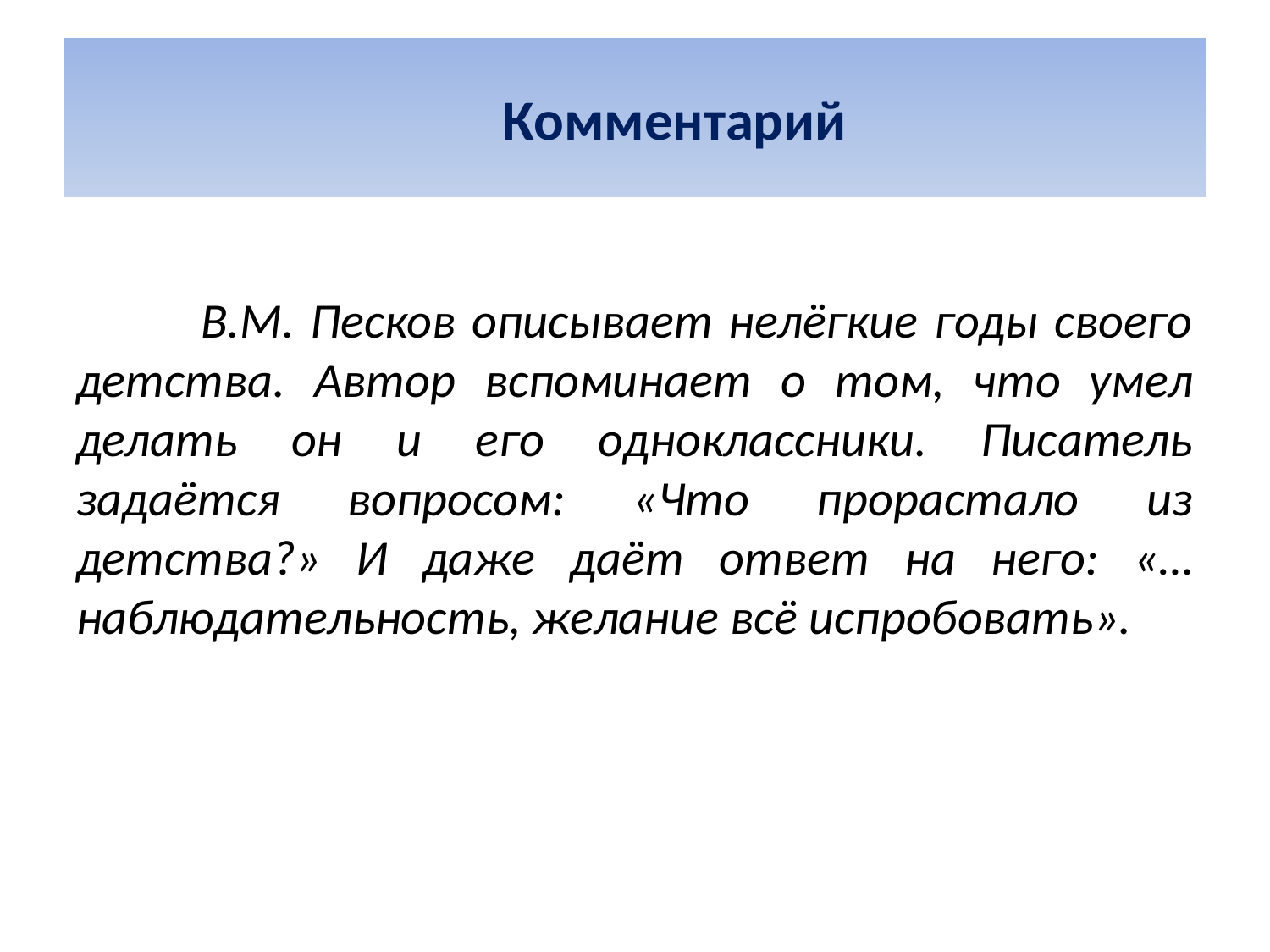

# Комментарий

    В.М. Песков описывает нелёгкие годы своего детства. Автор вспоминает о том, что умел делать он и его одноклассники. Писатель задаётся вопросом: «Что прорастало из детства?» И даже даёт ответ на него: «…наблюдательность, желание всё испробовать».